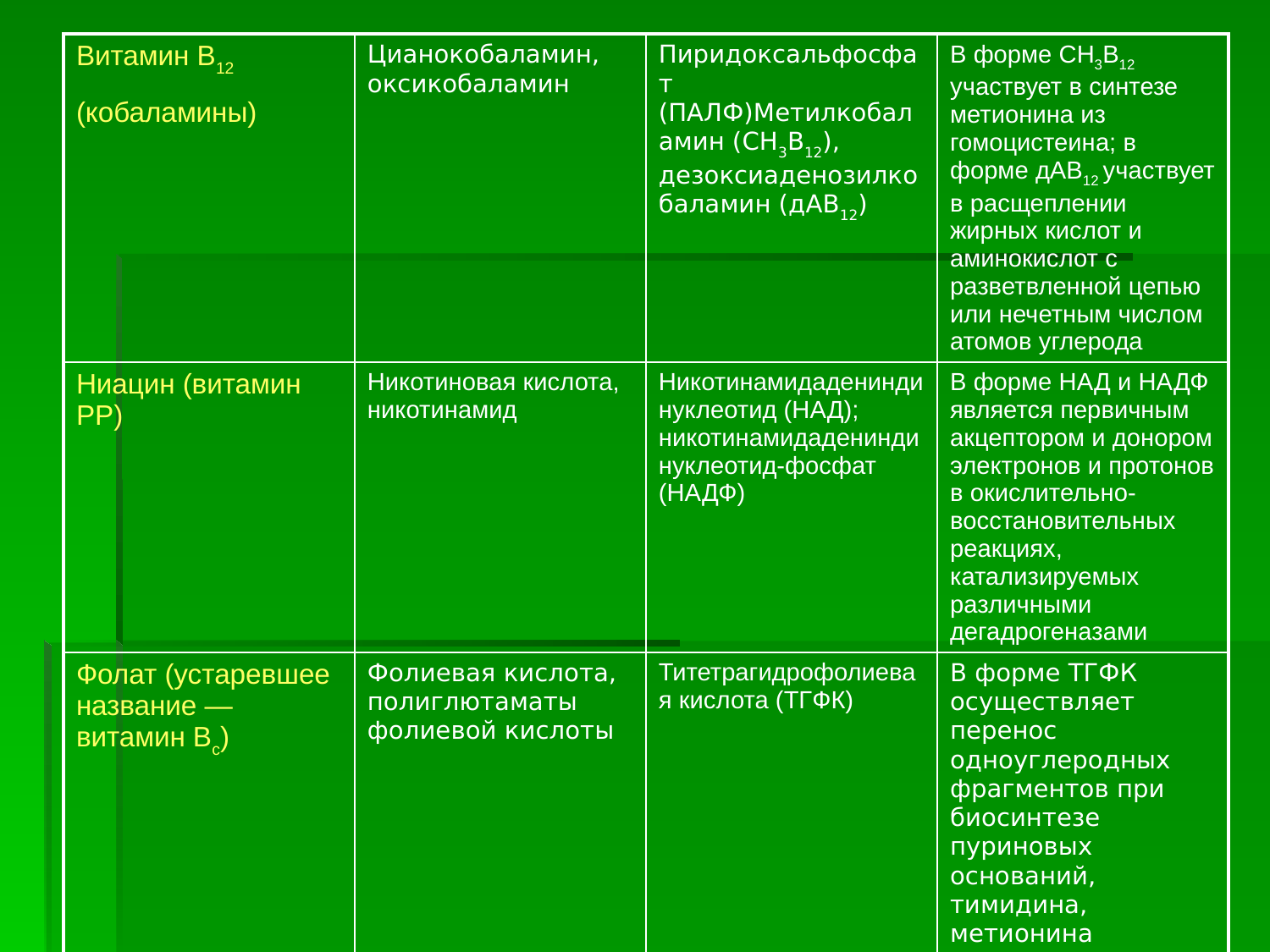

| Витамин В12 (кобаламины) | Цианокобаламин, оксикобаламин | Пиридоксальфосфат (ПАЛФ)Метилкобаламин (СН3В12), дезоксиаденозилкобаламин (дАВ12) | В форме СН3В12 участвует в синтезе метионина из гомоцистеина; в форме дАВ12 участвует в расщеплении жирных кислот и аминокислот с разветвленной цепью или нечетным числом атомов углерода |
| --- | --- | --- | --- |
| Ниацин (витамин РР) | Никотиновая кислота, никотинамид | Никотинамидадениндинуклеотид (НАД); никотинамидадениндинуклеотид-фосфат (НАДФ) | В форме НАД и НАДФ является первичным акцептором и донором электронов и протонов в окислительно-восстановительных реакциях, катализируемых различными дегадрогеназами |
| Фолат (устаревшее название — витамин Вс) | Фолиевая кислота, полиглютаматы фолиевой кислоты | Титетрагидрофолиевая кислота (ТГФК) | В форме ТГФК осуществляет перенос одноуглеродных фрагментов при биосинтезе пуриновых оснований, тимидина, метионина |